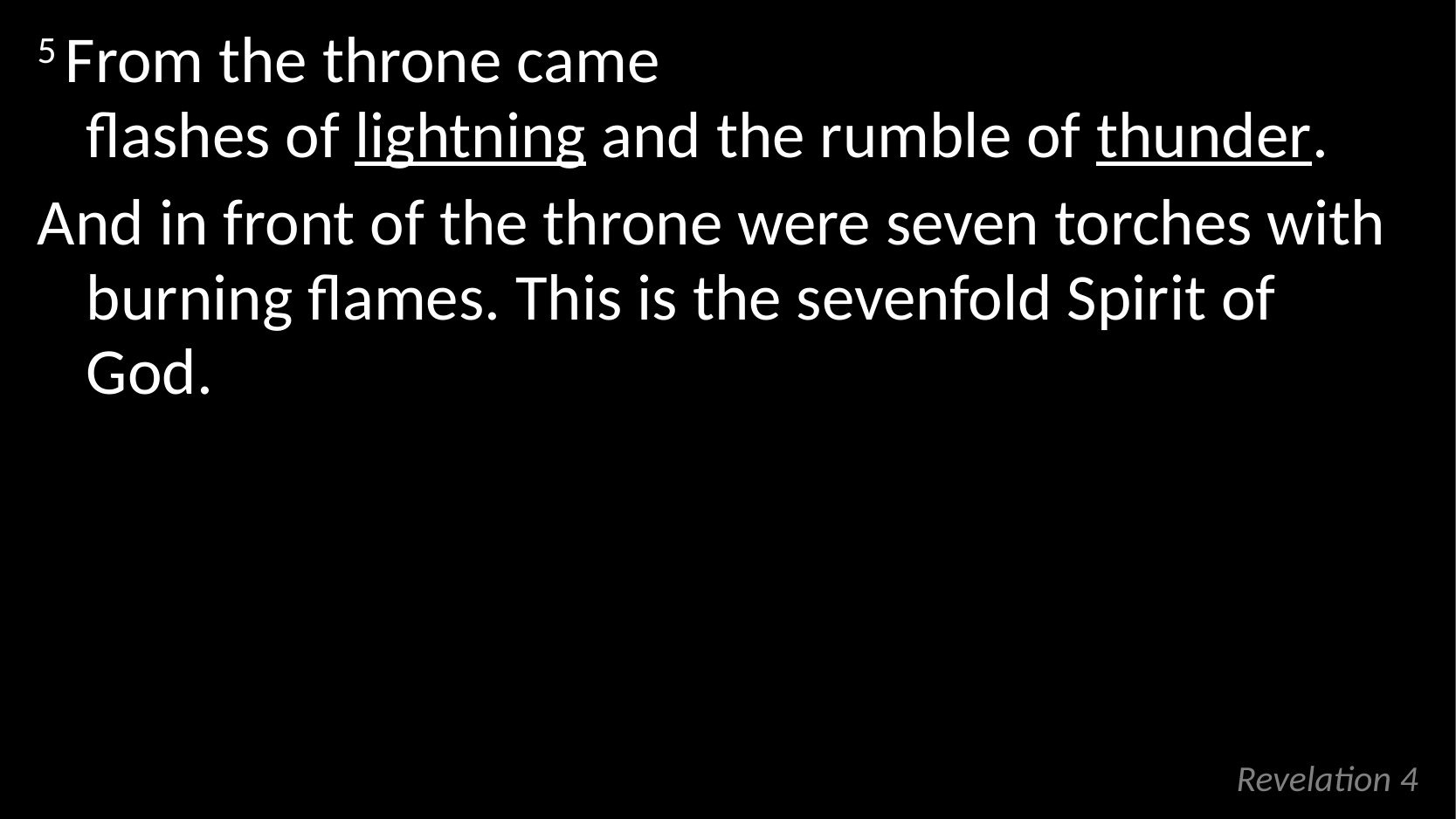

5 From the throne came
flashes of lightning and the rumble of thunder.
And in front of the throne were seven torches with burning flames. This is the sevenfold Spirit of God.
# Revelation 4